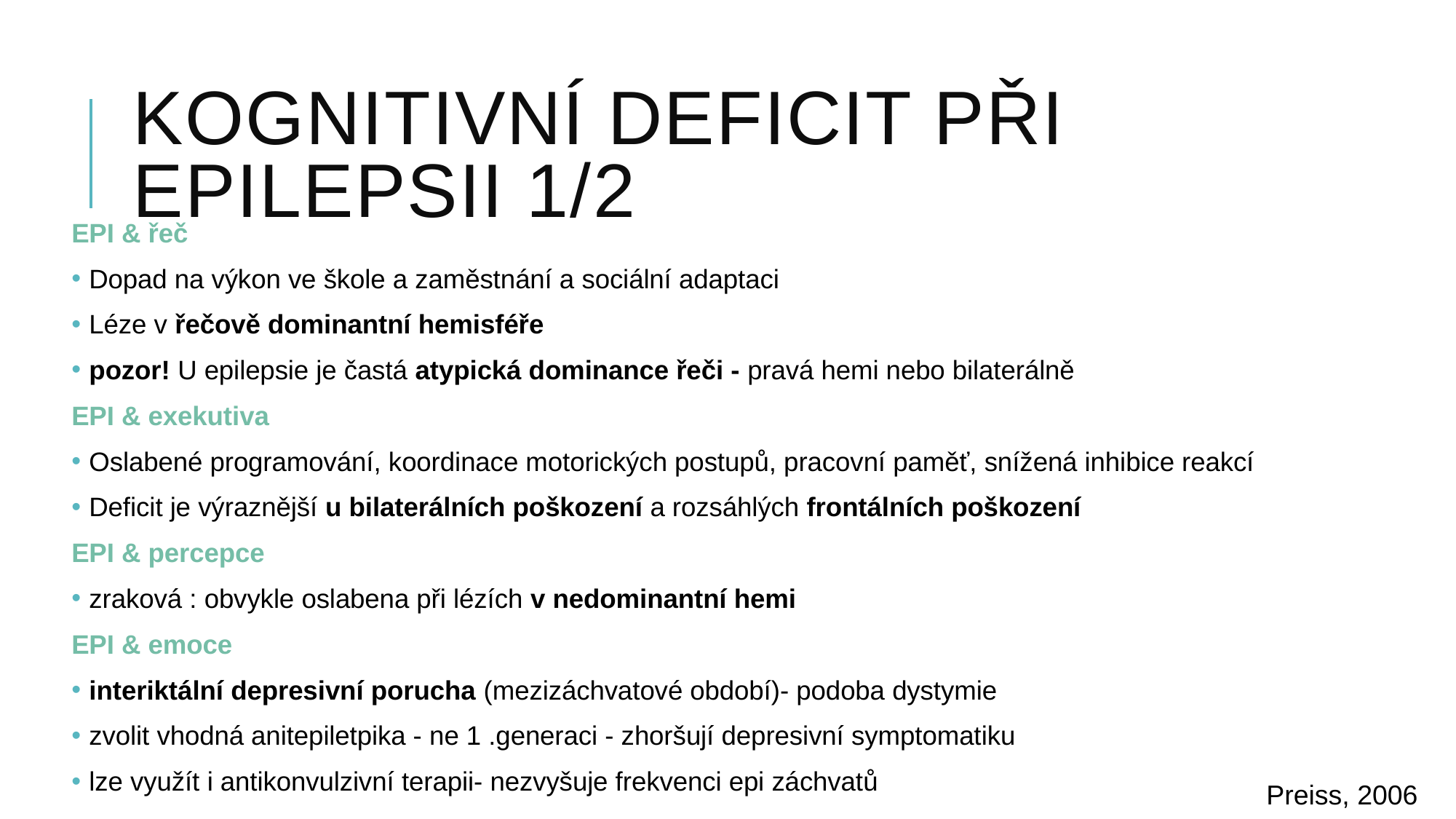

# Kognitivní deficit při epilepsii 1/2
EPI & řeč
 Dopad na výkon ve škole a zaměstnání a sociální adaptaci
 Léze v řečově dominantní hemisféře
 pozor! U epilepsie je častá atypická dominance řeči - pravá hemi nebo bilaterálně
EPI & exekutiva
 Oslabené programování, koordinace motorických postupů, pracovní paměť, snížená inhibice reakcí
 Deficit je výraznější u bilaterálních poškození a rozsáhlých frontálních poškození
EPI & percepce
 zraková : obvykle oslabena při lézích v nedominantní hemi
EPI & emoce
 interiktální depresivní porucha (mezizáchvatové období)- podoba dystymie
 zvolit vhodná anitepiletpika - ne 1 .generaci - zhoršují depresivní symptomatiku
 lze využít i antikonvulzivní terapii- nezvyšuje frekvenci epi záchvatů

Preiss, 2006